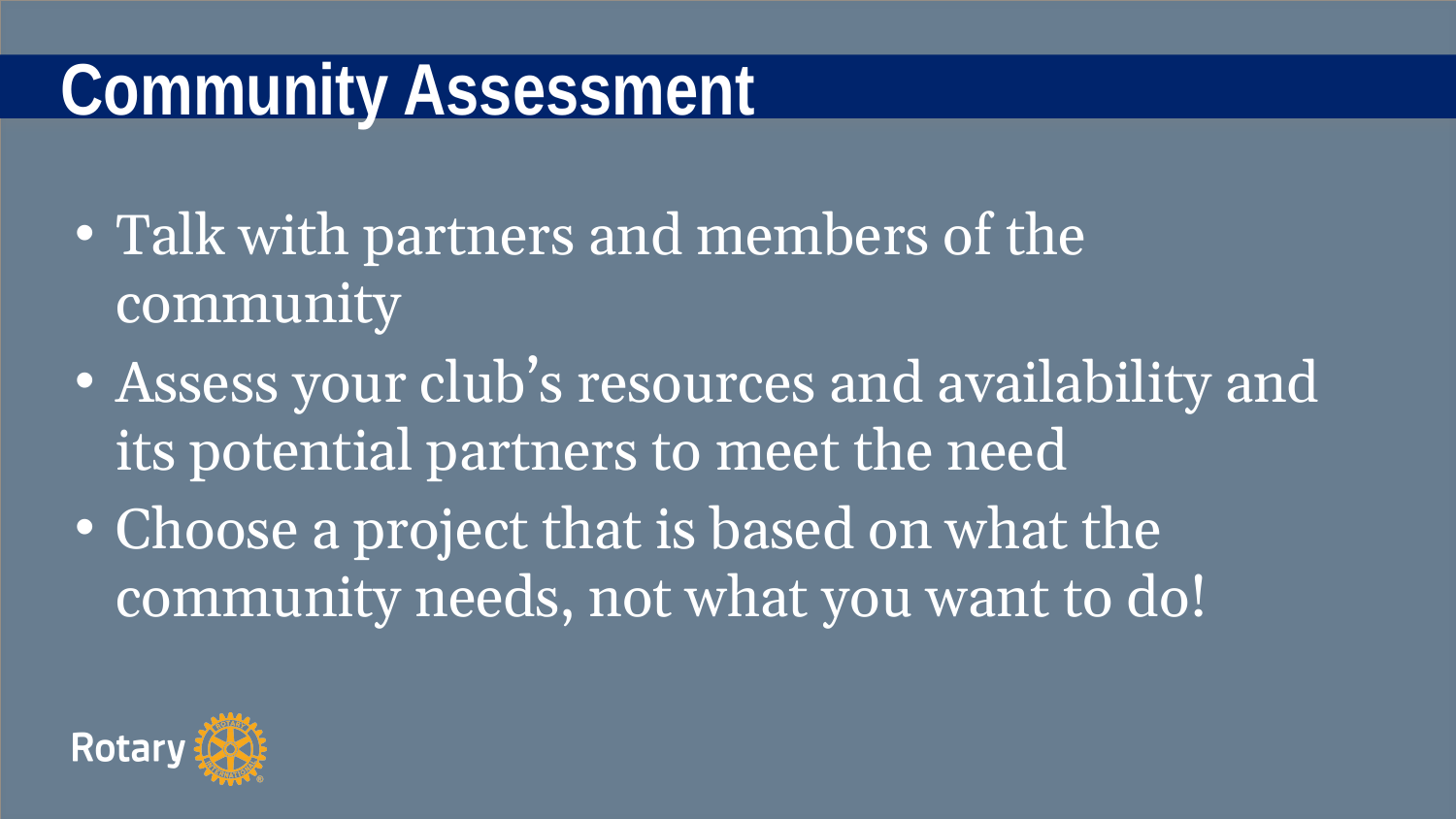

# Community Assessment
Talk with partners and members of the community
Assess your club’s resources and availability and its potential partners to meet the need
Choose a project that is based on what the community needs, not what you want to do!